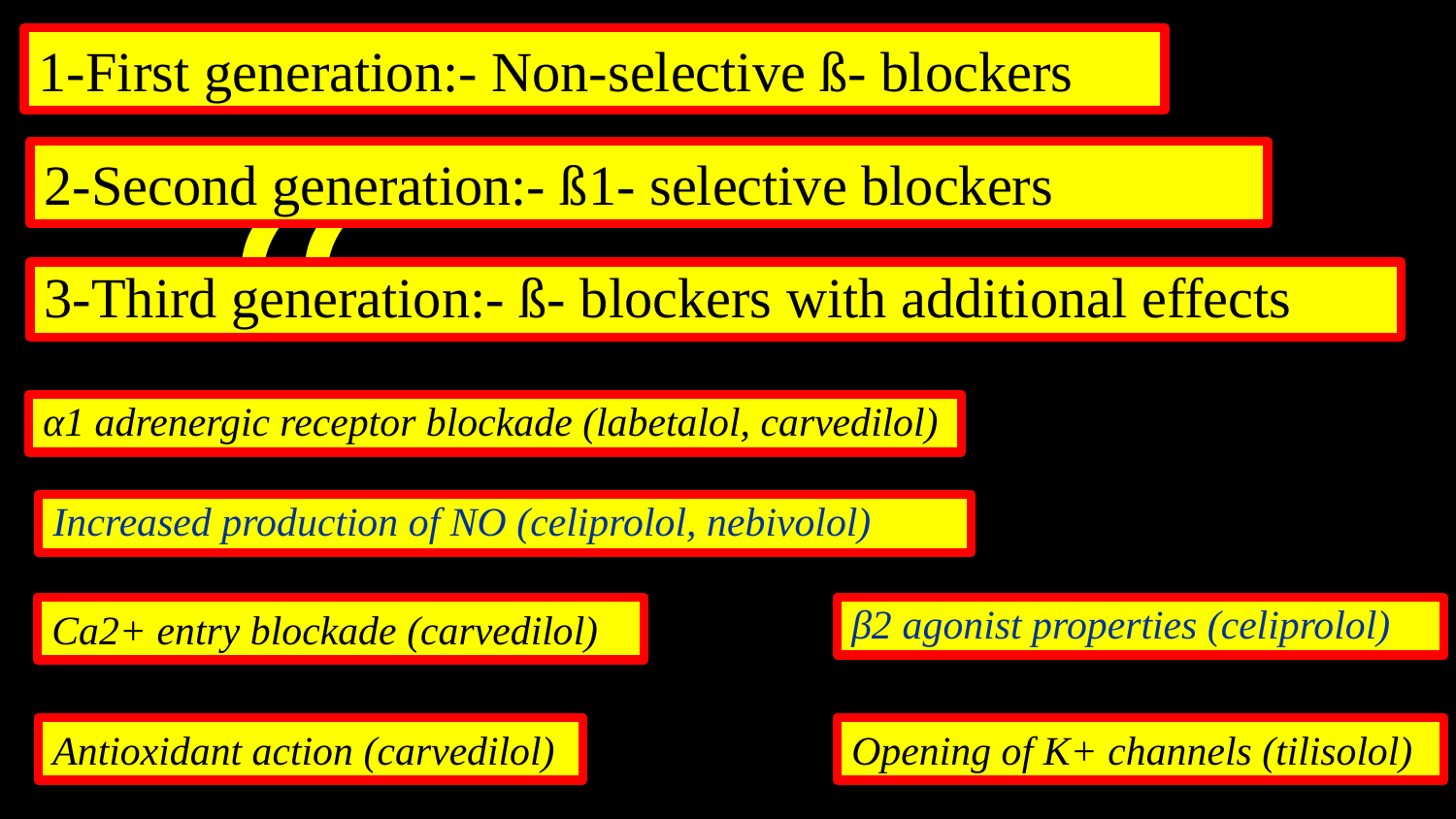

1-First generation:- Non-selective ß- blockers
2-Second generation:- ß1- selective blockers
3-Third generation:- ß- blockers with additional effects
α1 adrenergic receptor blockade (labetalol, carvedilol)
Increased production of NO (celiprolol, nebivolol)
Ca2+ entry blockade (carvedilol)
β2 agonist properties (celiprolol)
Antioxidant action (carvedilol)
Opening of K+ channels (tilisolol)